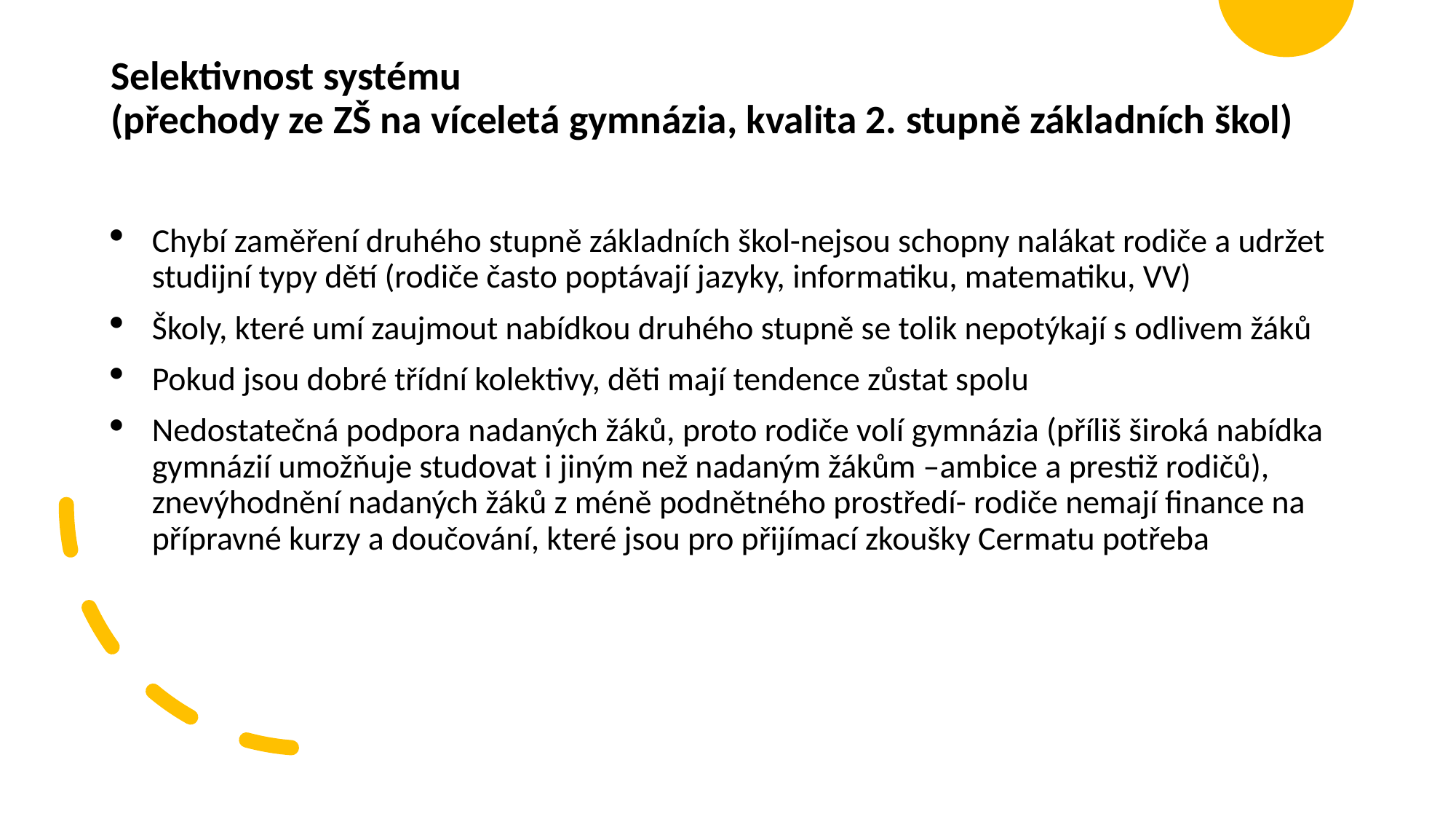

# Selektivnost systému (přechody ze ZŠ na víceletá gymnázia, kvalita 2. stupně základních škol)
Chybí zaměření druhého stupně základních škol-nejsou schopny nalákat rodiče a udržet studijní typy dětí (rodiče často poptávají jazyky, informatiku, matematiku, VV)
Školy, které umí zaujmout nabídkou druhého stupně se tolik nepotýkají s odlivem žáků
Pokud jsou dobré třídní kolektivy, děti mají tendence zůstat spolu
Nedostatečná podpora nadaných žáků, proto rodiče volí gymnázia (příliš široká nabídka gymnázií umožňuje studovat i jiným než nadaným žákům –ambice a prestiž rodičů), znevýhodnění nadaných žáků z méně podnětného prostředí- rodiče nemají finance na přípravné kurzy a doučování, které jsou pro přijímací zkoušky Cermatu potřeba